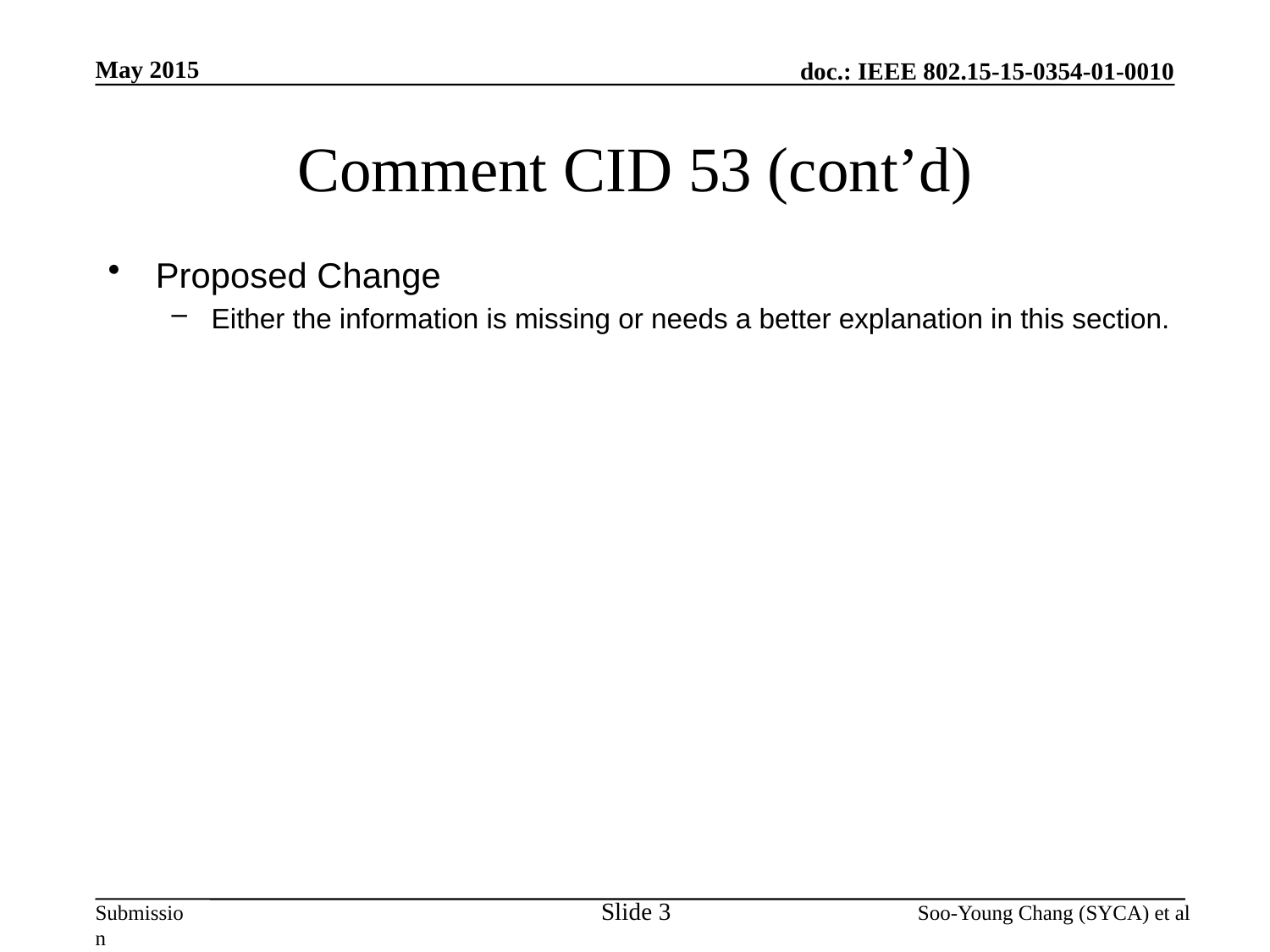

May 2015
# Comment CID 53 (cont’d)
Proposed Change
Either the information is missing or needs a better explanation in this section.
Slide 3
Soo-Young Chang (SYCA) et al